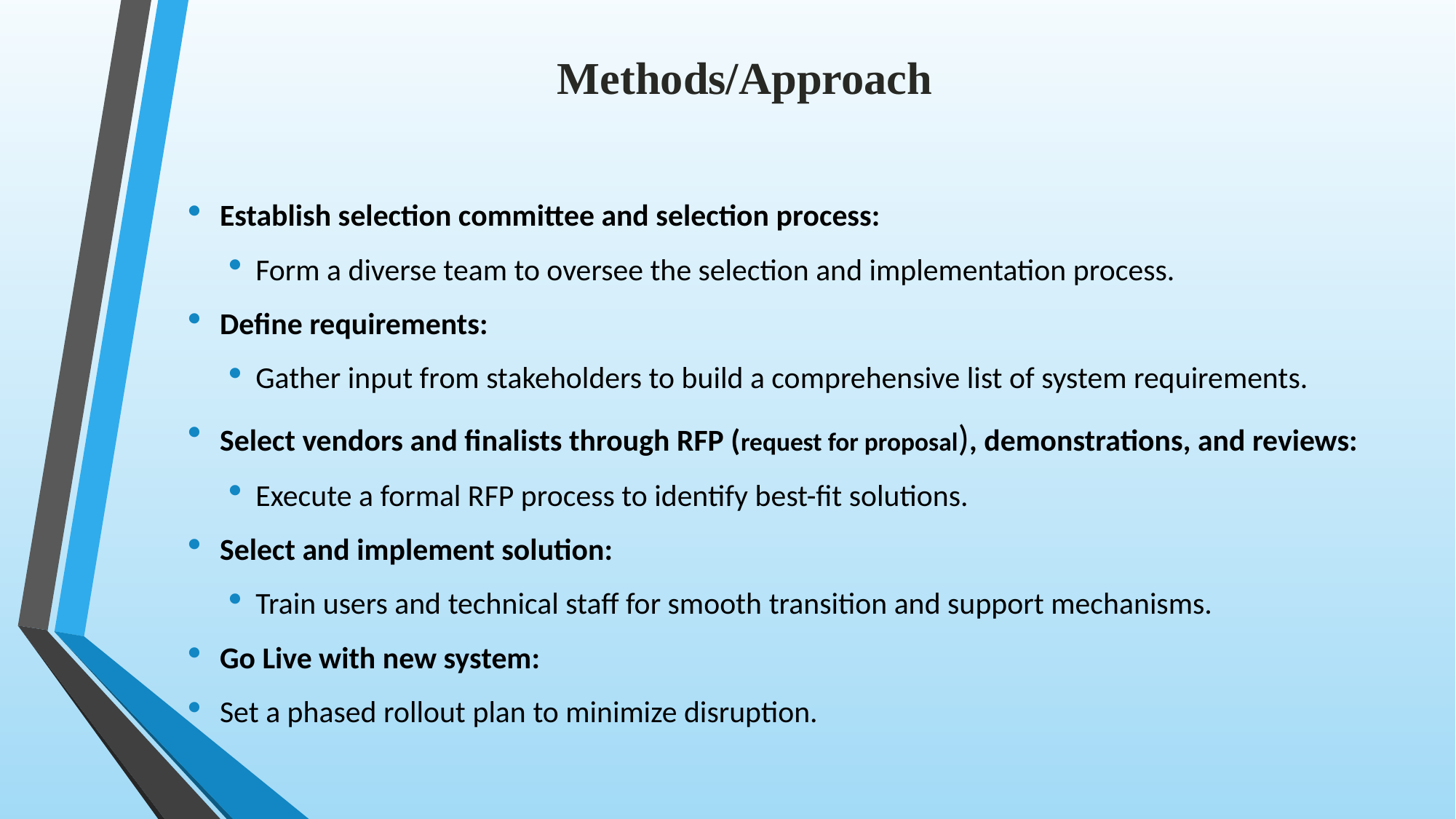

# Methods/Approach
Establish selection committee and selection process:
Form a diverse team to oversee the selection and implementation process.
Define requirements:
Gather input from stakeholders to build a comprehensive list of system requirements.
Select vendors and finalists through RFP (request for proposal), demonstrations, and reviews:
Execute a formal RFP process to identify best-fit solutions.
Select and implement solution:
Train users and technical staff for smooth transition and support mechanisms.
Go Live with new system:
Set a phased rollout plan to minimize disruption.